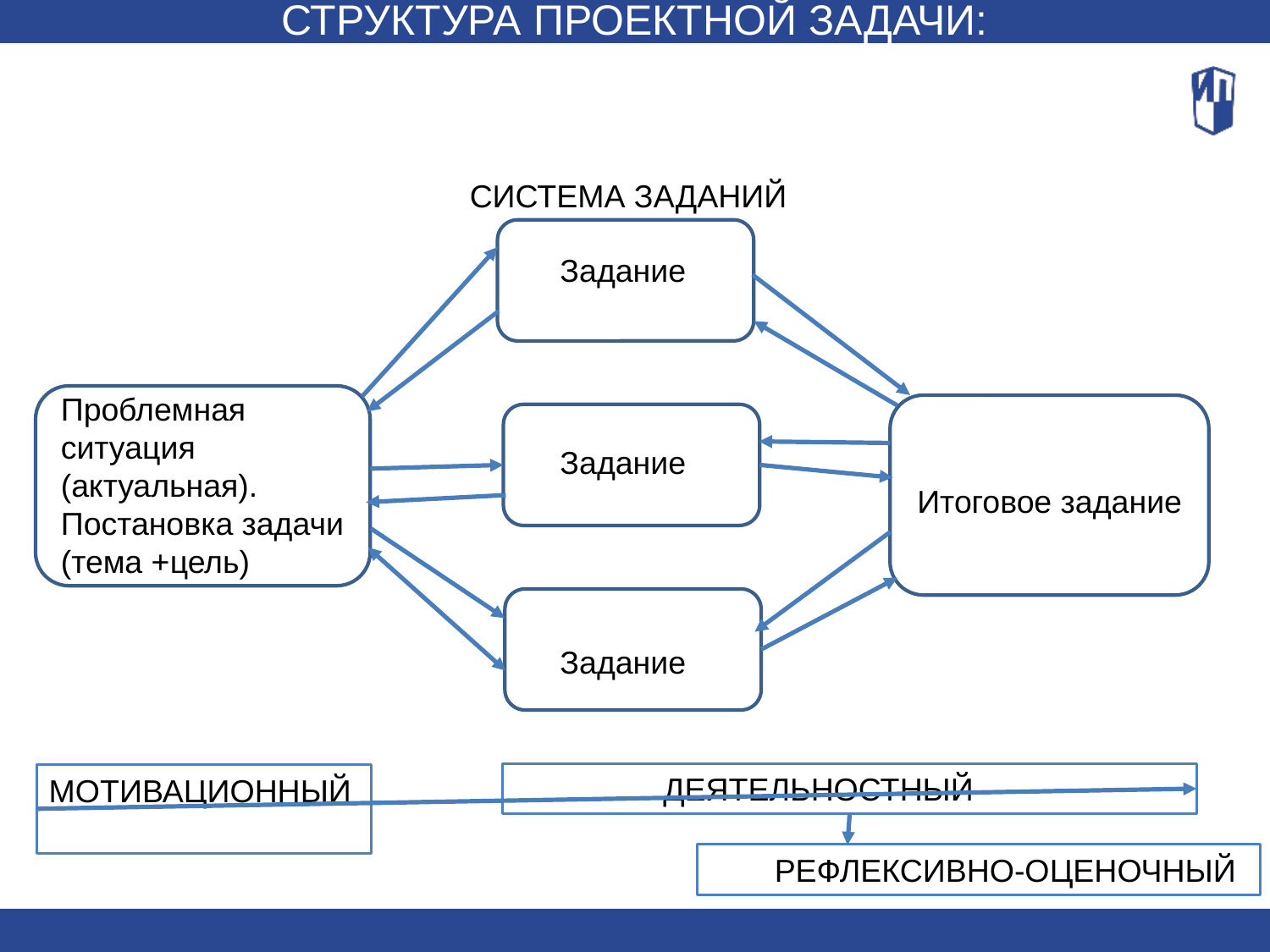

СТРУКТУРА ПРОЕКТНОЙ ЗАДАЧИ:
СИСТЕМА ЗАДАНИЙ

Задание
Проблемная ситуация (актуальная). Постановка задачи (тема +цель)

Задание
Итоговое задание

Задание
ДЕЯТЕЛЬНОСТНЫЙ
МОТИВАЦИОННЫЙ
      РЕФЛЕКСИВНО-ОЦЕНОЧНЫЙ